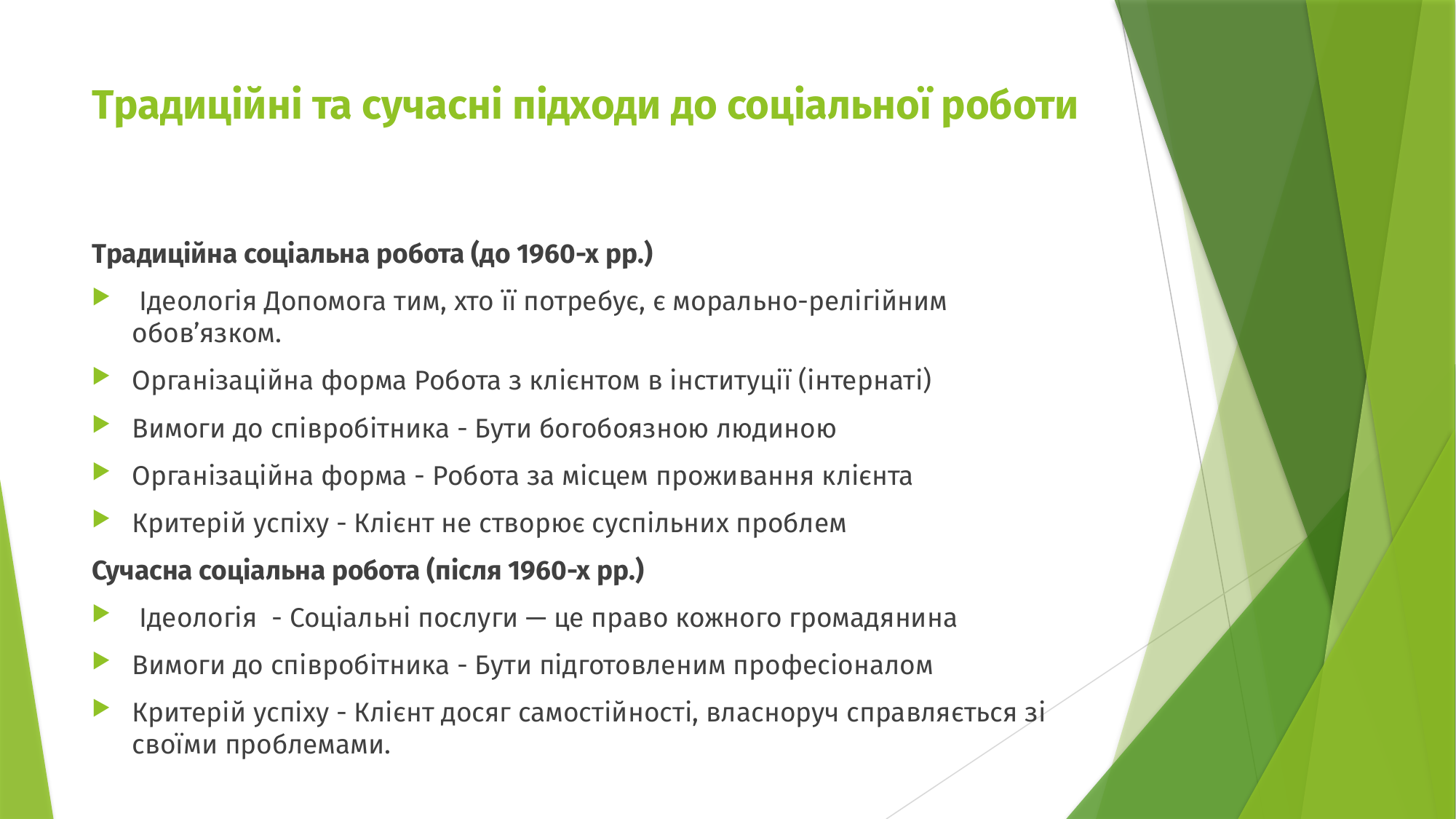

# Традиційні та сучасні підходи до соціальної роботи
Традиційна соціальна робота (до 1960-х рр.)
 Ідеологія Допомога тим, хто її потребує, є морально-релігійним обов’язком.
Організаційна форма Робота з клієнтом в інституції (інтернаті)
Вимоги до співробітника - Бути богобоязною людиною
Організаційна форма - Робота за місцем проживання клієнта
Критерій успіху - Клієнт не створює суспільних проблем
Сучасна соціальна робота (після 1960-х рр.)
 Ідеологія  - Соціальні послуги — це право кожного громадянина
Вимоги до співробітника - Бути підготовленим професіоналом
Критерій успіху - Клієнт досяг самостійності, власноруч справляється зі своїми проблемами.